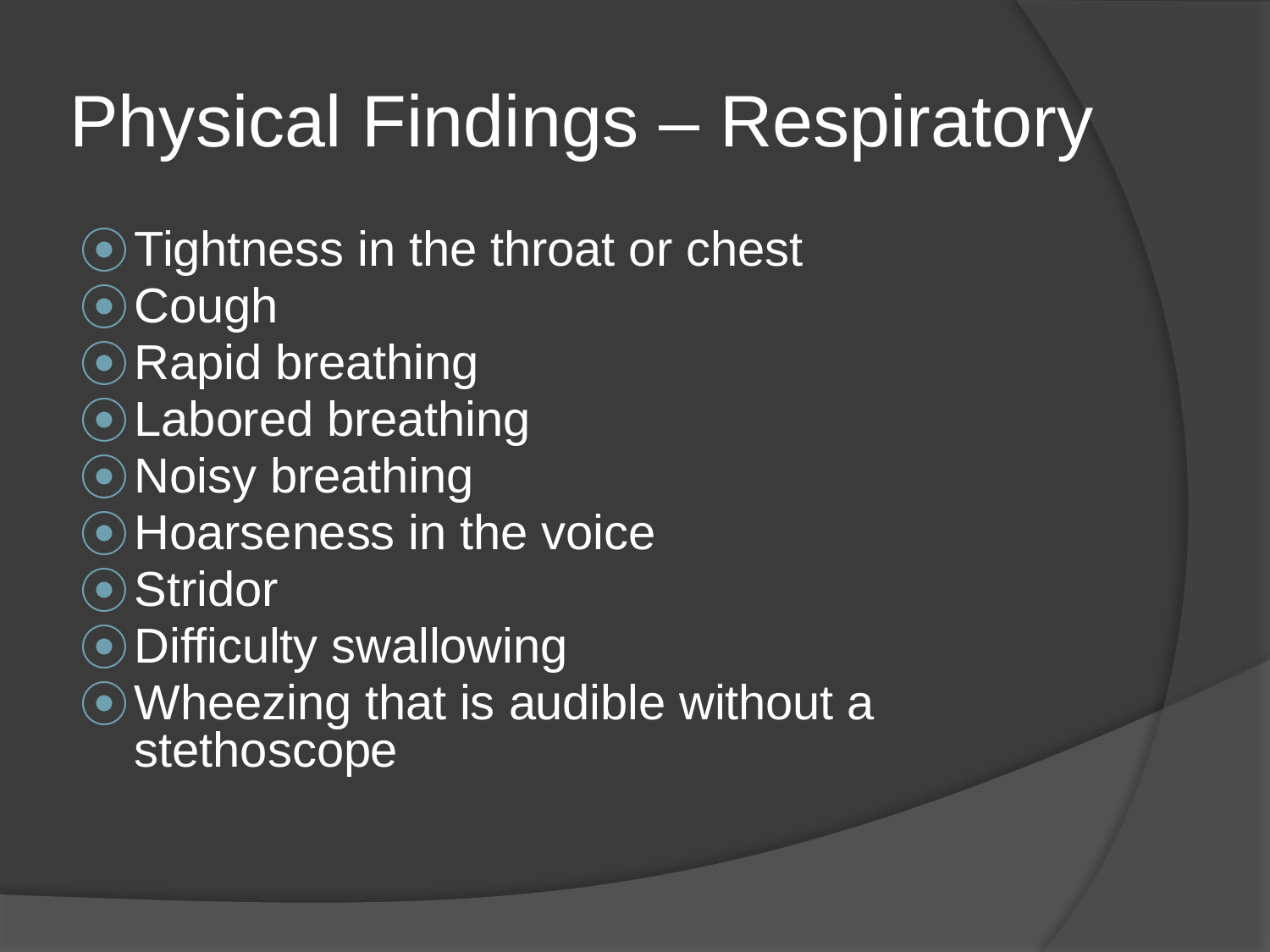

# Physical Findings – Respiratory
Tightness in the throat or chest
Cough
Rapid breathing
Labored breathing
Noisy breathing
Hoarseness in the voice
Stridor
Difficulty swallowing
Wheezing that is audible without a stethoscope